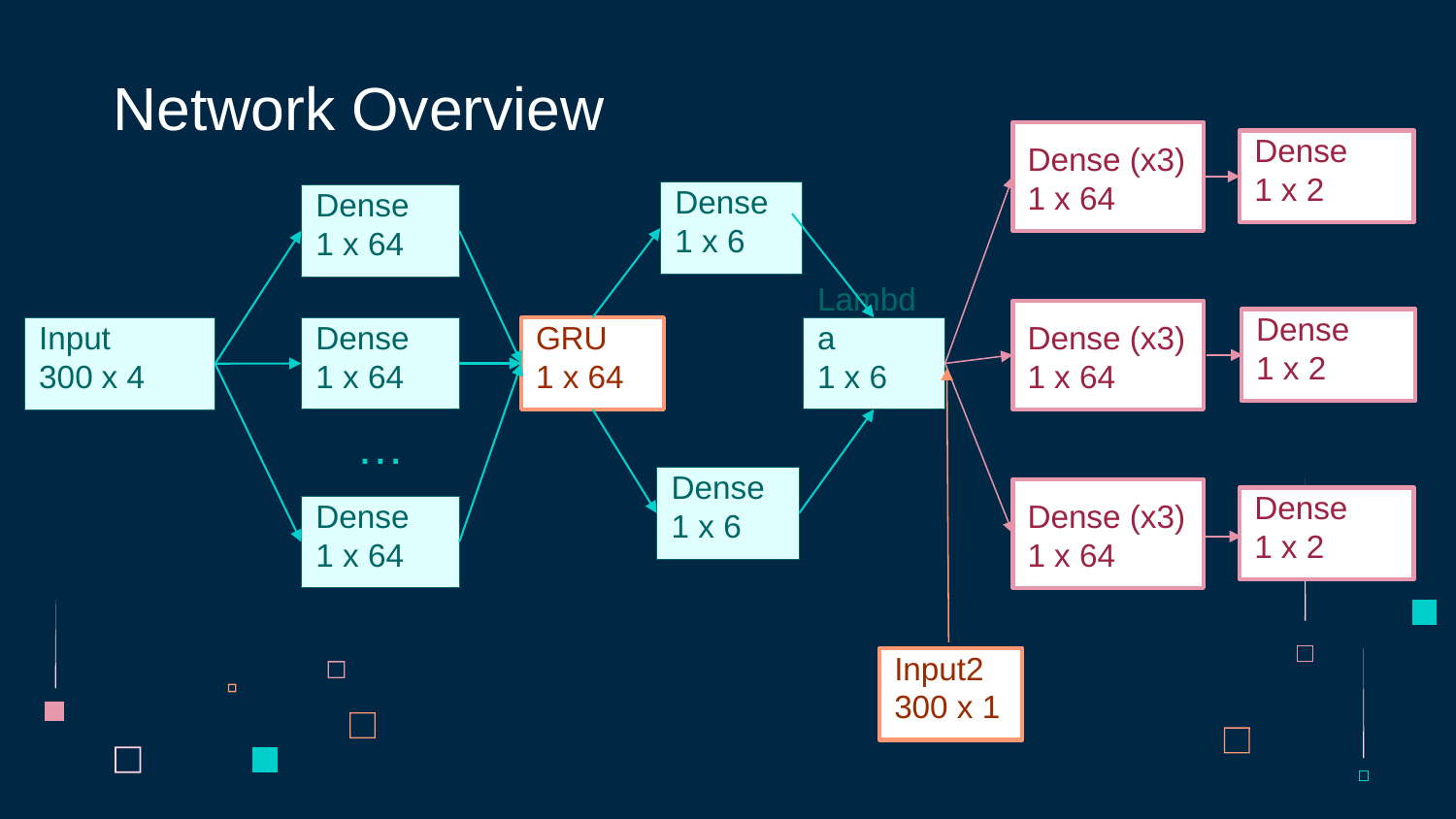

# Network Overview
Dense (x3)
1 x 64
Dense
1 x 2
Dense
1 x 6
Dense
1 x 64
Dense (x3)
1 x 64
Dense
1 x 2
Dense
1 x 64
GRU
1 x 64
Lambda
1 x 6
Input
300 x 4
…
Dense
1 x 6
Dense (x3)
1 x 64
Dense
1 x 2
Dense
1 x 64
Input2
300 x 1